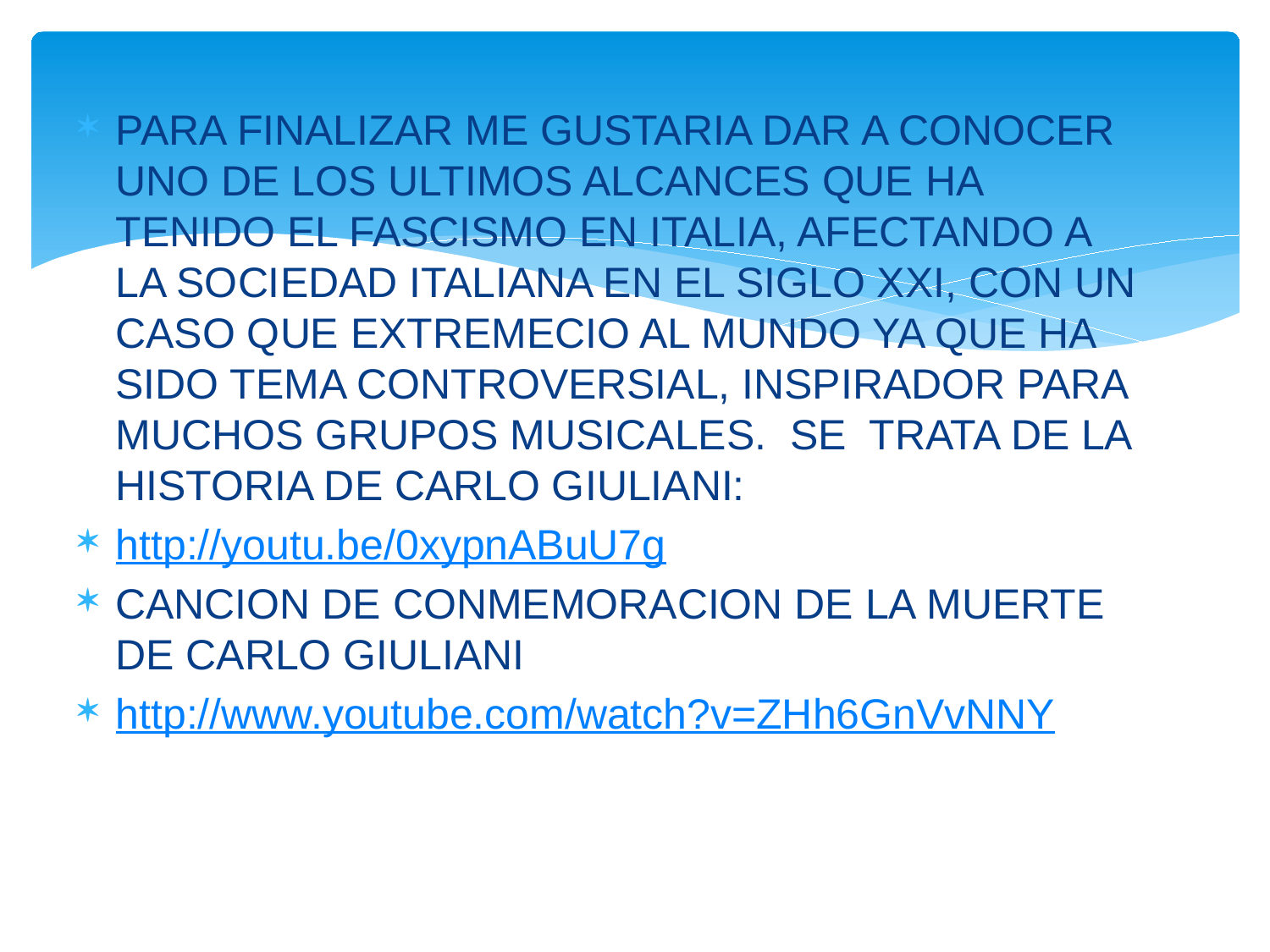

PARA FINALIZAR ME GUSTARIA DAR A CONOCER UNO DE LOS ULTIMOS ALCANCES QUE HA TENIDO EL FASCISMO EN ITALIA, AFECTANDO A LA SOCIEDAD ITALIANA EN EL SIGLO XXI, CON UN CASO QUE EXTREMECIO AL MUNDO YA QUE HA SIDO TEMA CONTROVERSIAL, INSPIRADOR PARA MUCHOS GRUPOS MUSICALES.  SE  TRATA DE LA HISTORIA DE CARLO GIULIANI:
http://youtu.be/0xypnABuU7g
CANCION DE CONMEMORACION DE LA MUERTE DE CARLO GIULIANI
http://www.youtube.com/watch?v=ZHh6GnVvNNY